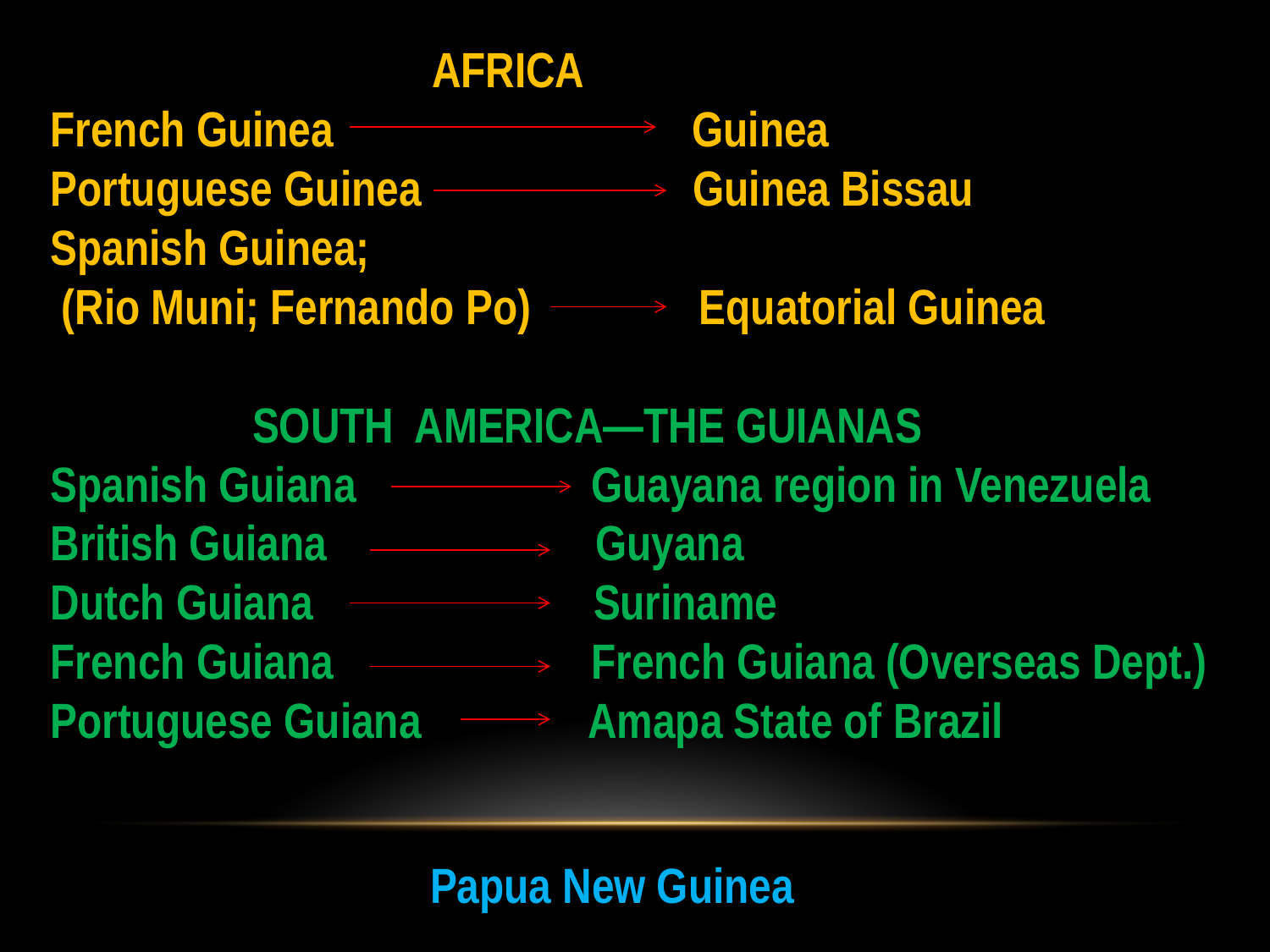

AFRICA
French Guinea                                Guinea
Portuguese Guinea		            Guinea Bissau
Spanish Guinea;
 (Rio Muni; Fernando Po)               Equatorial Guinea

                  SOUTH  AMERICA—THE GUIANAS
Spanish Guiana                     Guayana region in Venezuela
British Guiana                        Guyana
Dutch Guiana                         Suriname
French Guiana                       French Guiana (Overseas Dept.)
Portuguese Guiana               Amapa State of Brazil
Papua New Guinea